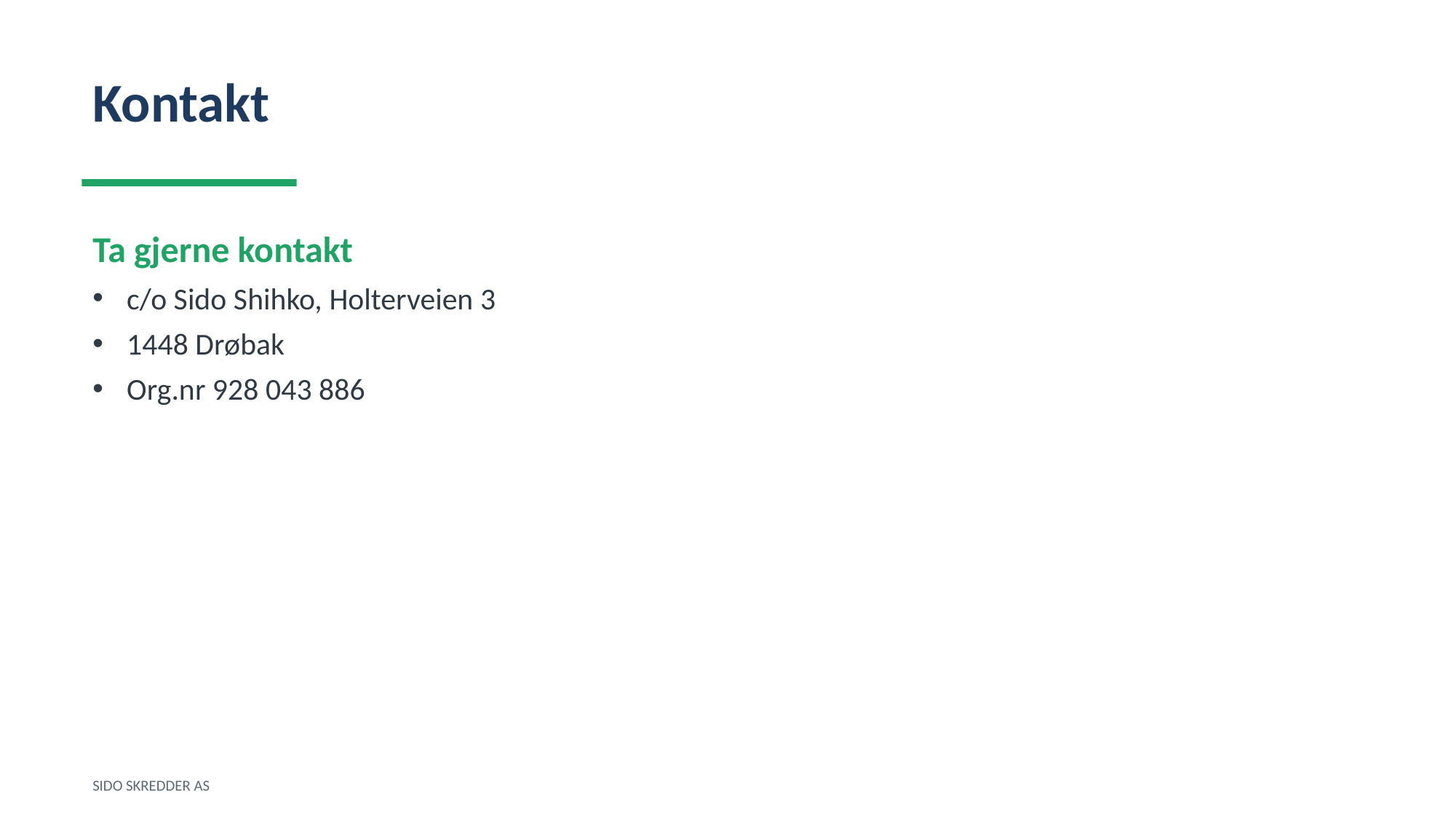

Kontakt

Ta gjerne kontakt
c/o Sido Shihko, Holterveien 3
1448 Drøbak
Org.nr 928 043 886
SIDO SKREDDER AS